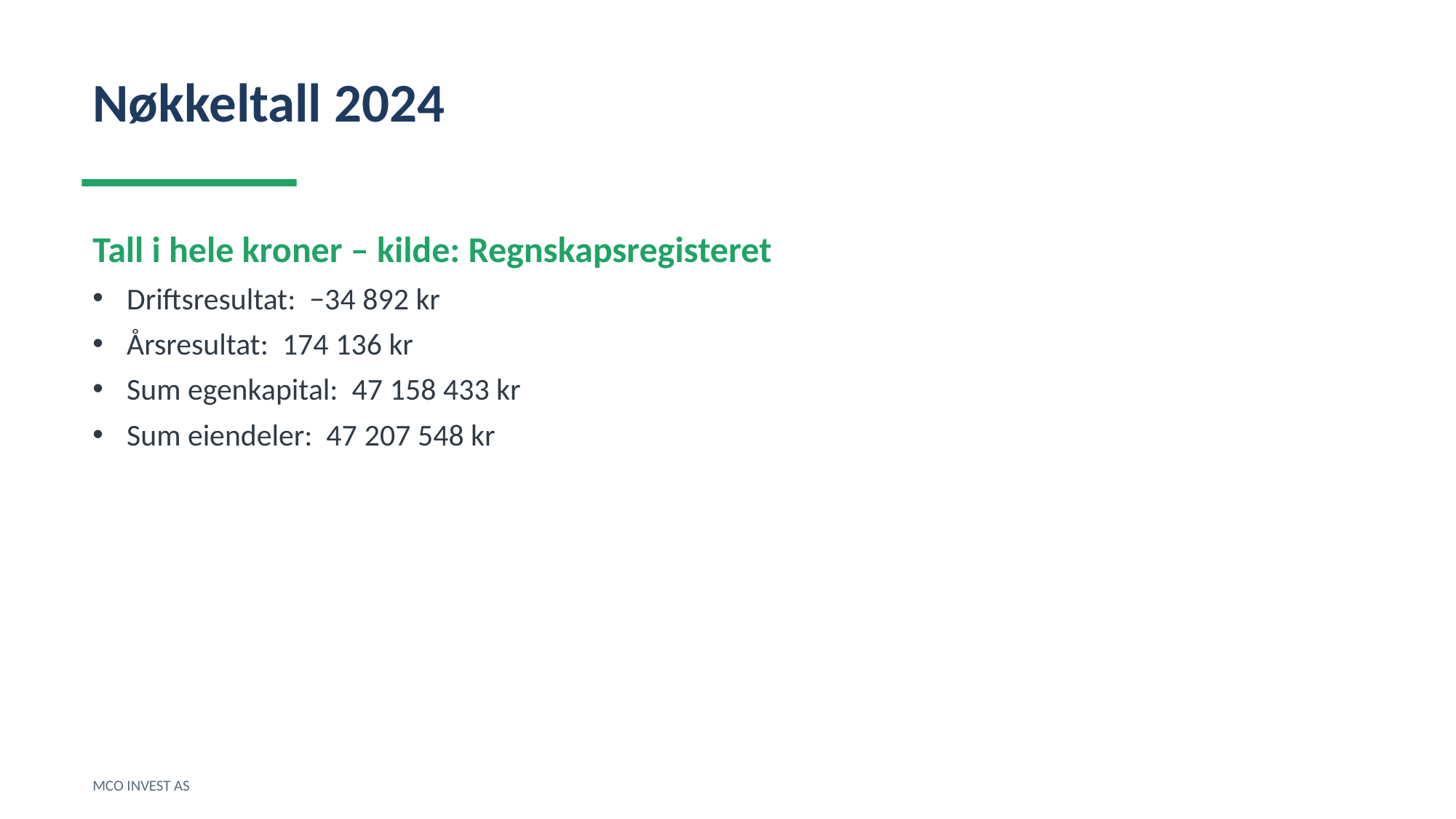

Nøkkeltall 2024

Tall i hele kroner – kilde: Regnskapsregisteret
Driftsresultat:  −34 892 kr
Årsresultat:  174 136 kr
Sum egenkapital:  47 158 433 kr
Sum eiendeler:  47 207 548 kr
MCO INVEST AS